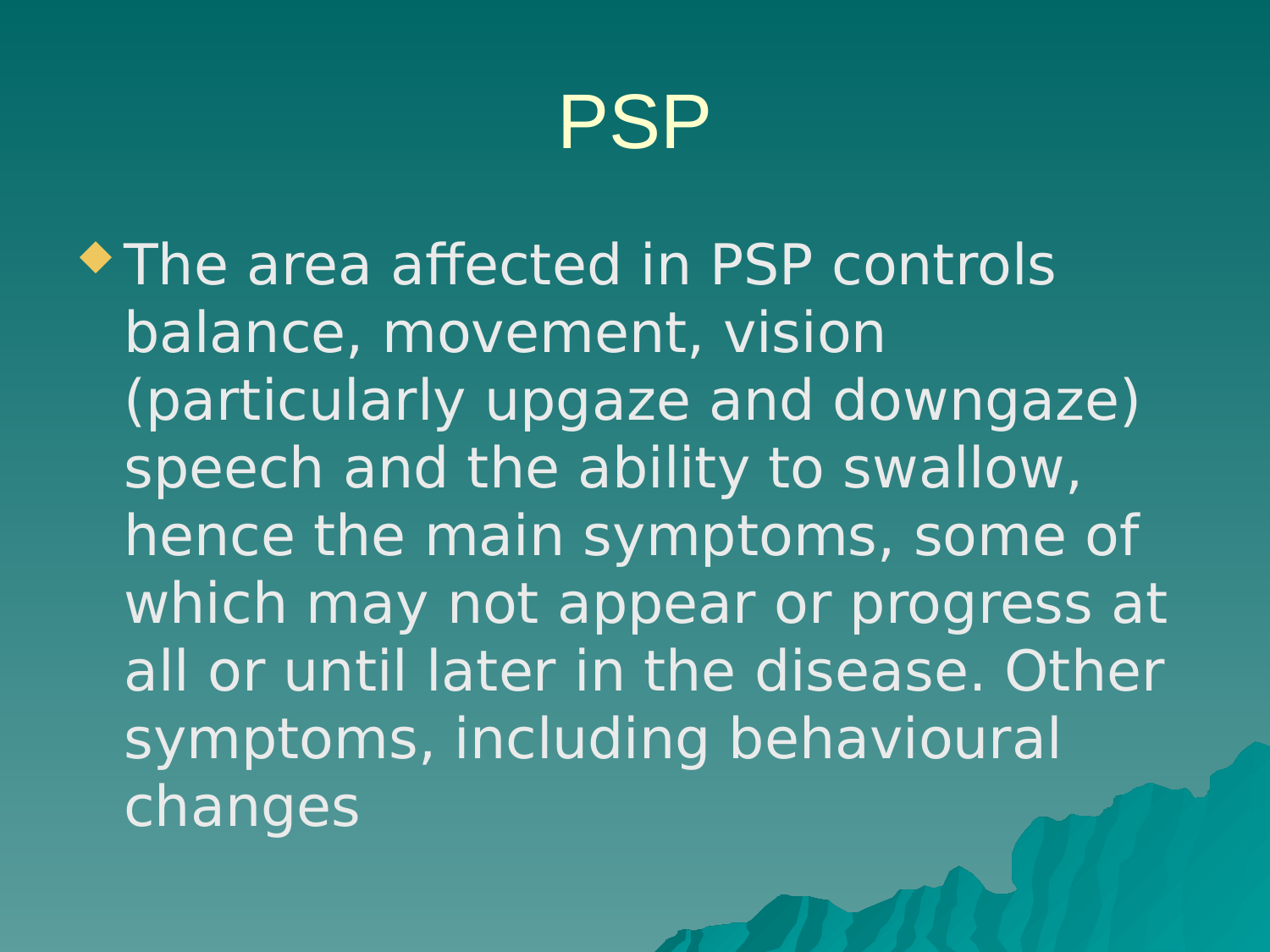

# PSP
The area affected in PSP controls balance, movement, vision (particularly upgaze and downgaze) speech and the ability to swallow, hence the main symptoms, some of which may not appear or progress at all or until later in the disease. Other symptoms, including behavioural changes